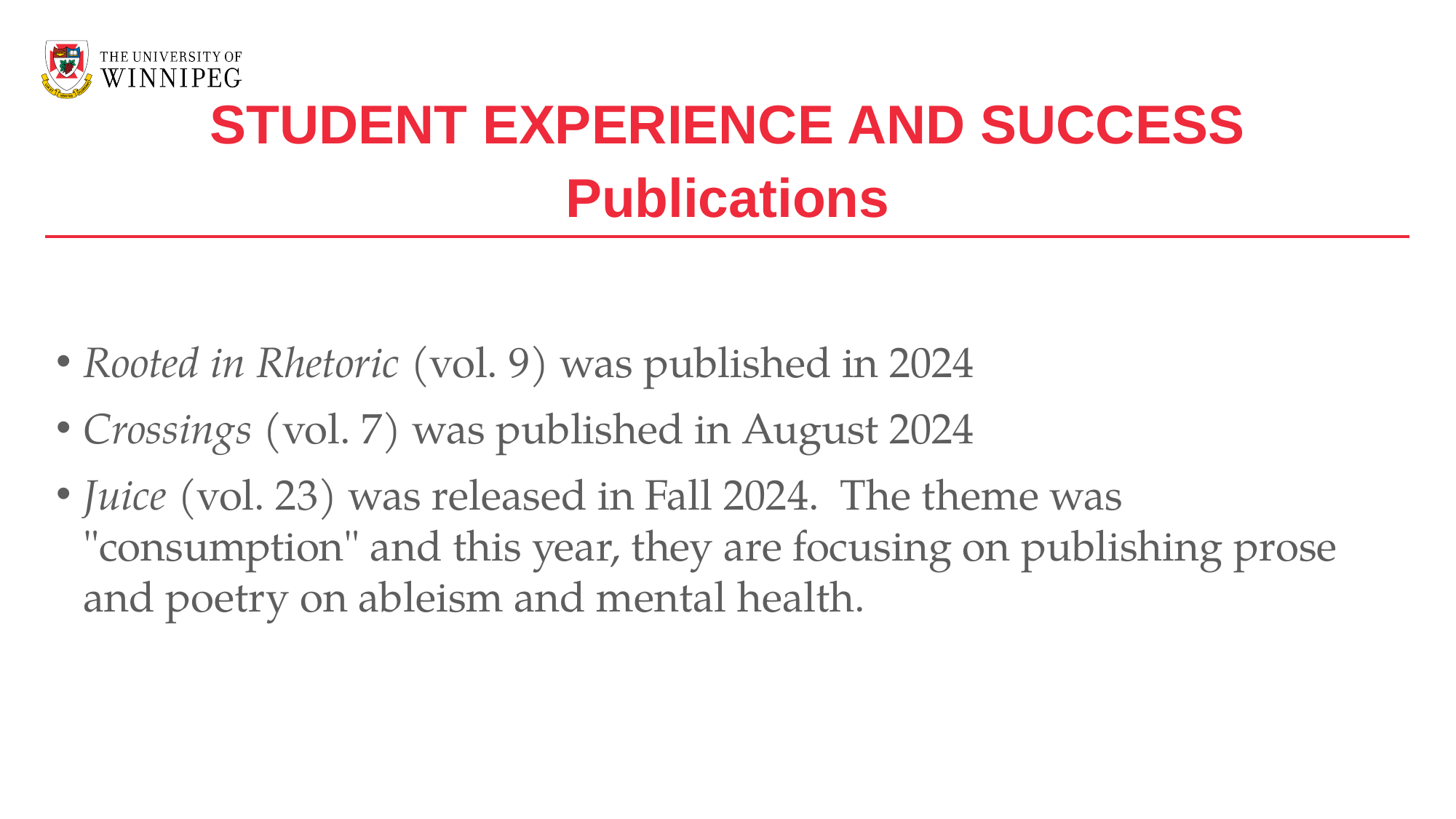

STUDENT EXPERIENCE AND SUCCESS
Publications

Rooted in Rhetoric (vol. 9) was published in 2024
Crossings (vol. 7) was published in August 2024
Juice (vol. 23) was released in Fall 2024.  The theme was "consumption" and this year, they are focusing on publishing prose and poetry on ableism and mental health.